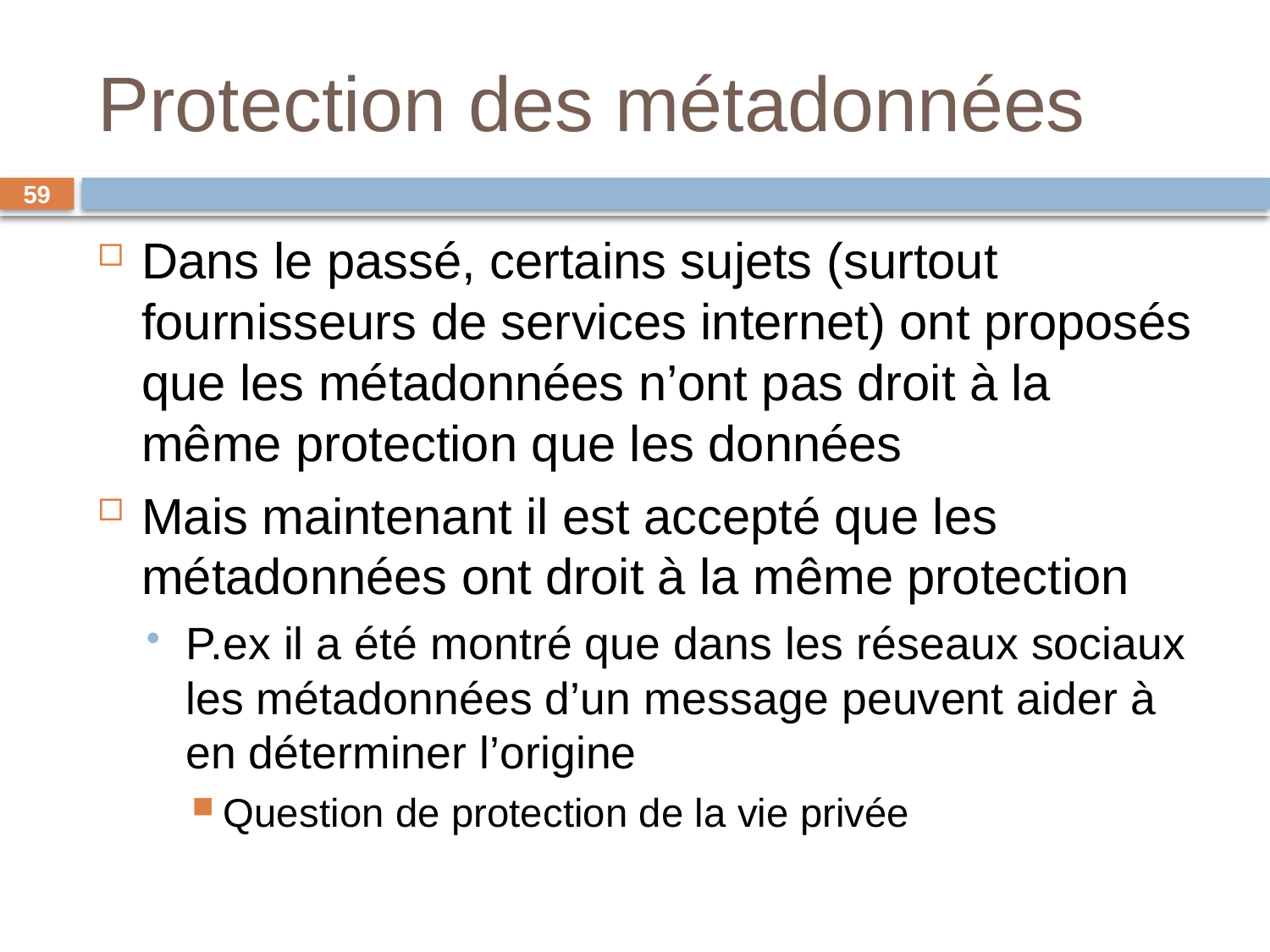

# Protection des métadonnées
59
Dans le passé, certains sujets (surtout fournisseurs de services internet) ont proposés que les métadonnées n’ont pas droit à la même protection que les données
Mais maintenant il est accepté que les métadonnées ont droit à la même protection
P.ex il a été montré que dans les réseaux sociaux les métadonnées d’un message peuvent aider à en déterminer l’origine
Question de protection de la vie privée